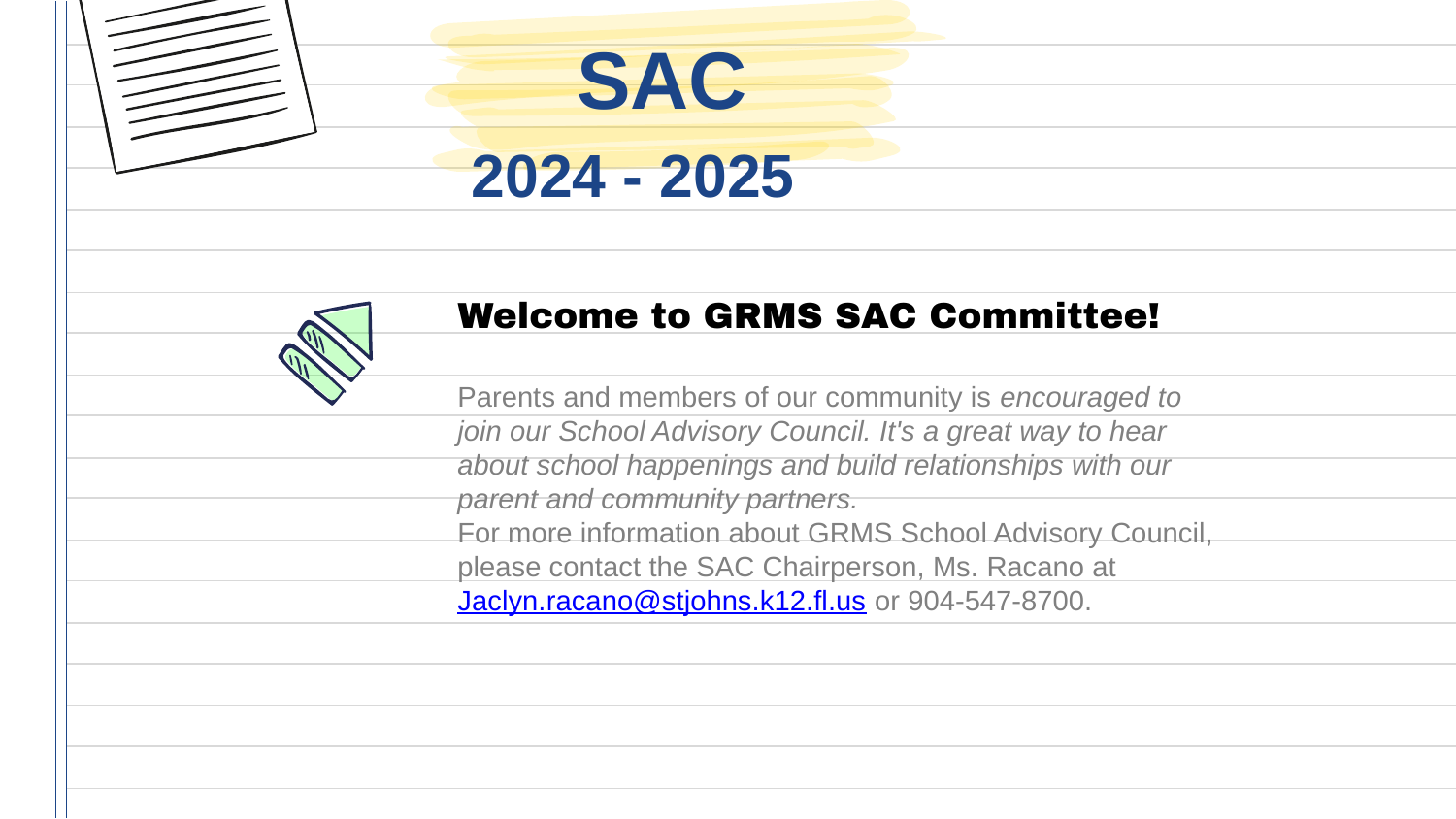

SAC
2024 - 2025
Welcome to GRMS SAC Committee!
Parents and members of our community is encouraged to join our School Advisory Council. It's a great way to hear about school happenings and build relationships with our parent and community partners.
For more information about GRMS School Advisory Council, please contact the SAC Chairperson, Ms. Racano at Jaclyn.racano@stjohns.k12.fl.us or 904-547-8700.